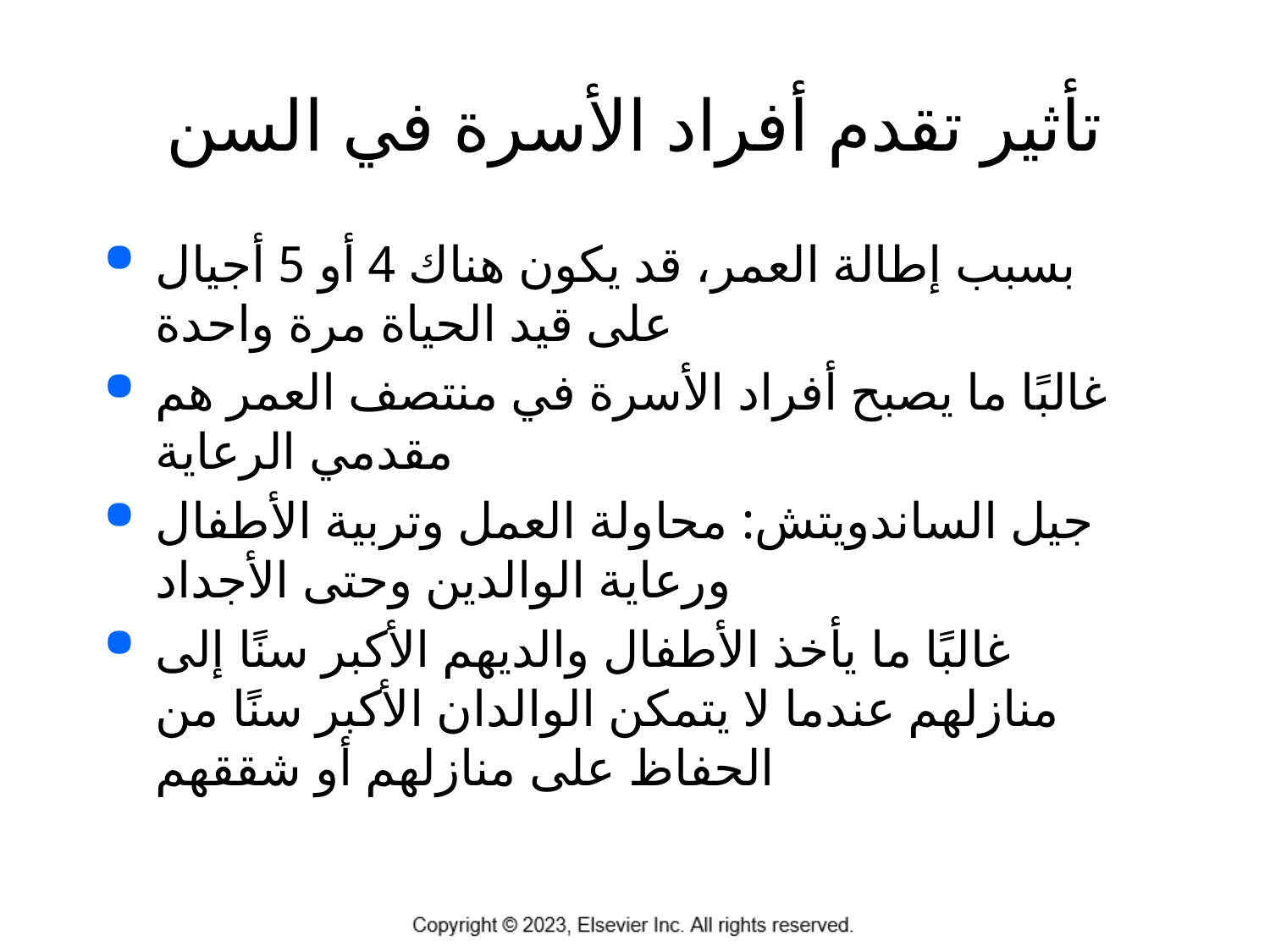

# تأثير تقدم أفراد الأسرة في السن
بسبب إطالة العمر، قد يكون هناك 4 أو 5 أجيال على قيد الحياة مرة واحدة
غالبًا ما يصبح أفراد الأسرة في منتصف العمر هم مقدمي الرعاية
جيل الساندويتش: محاولة العمل وتربية الأطفال ورعاية الوالدين وحتى الأجداد
غالبًا ما يأخذ الأطفال والديهم الأكبر سنًا إلى منازلهم عندما لا يتمكن الوالدان الأكبر سنًا من الحفاظ على منازلهم أو شققهم